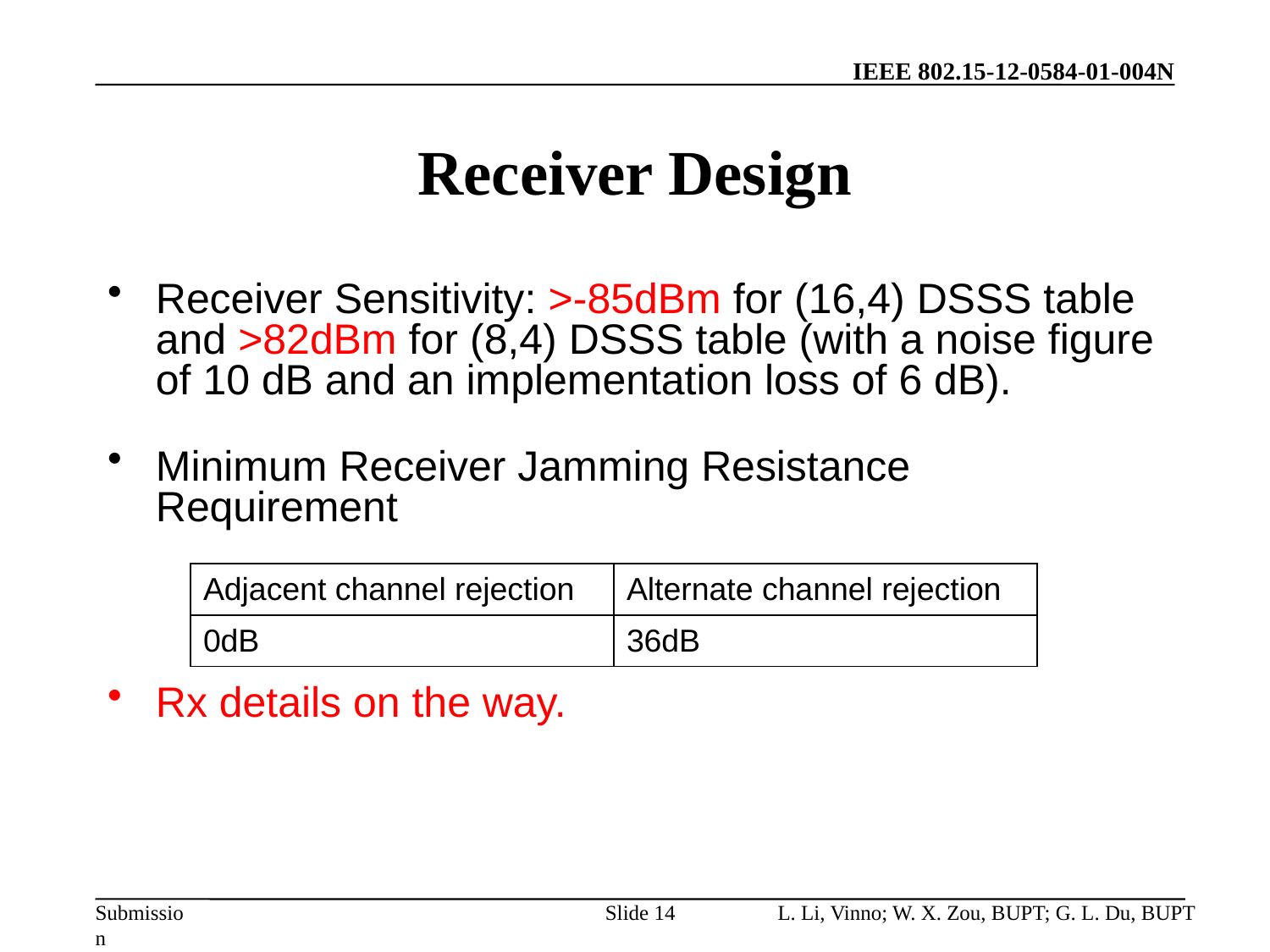

# Receiver Design
Receiver Sensitivity: >-85dBm for (16,4) DSSS table and >82dBm for (8,4) DSSS table (with a noise figure of 10 dB and an implementation loss of 6 dB).

Minimum Receiver Jamming Resistance Requirement

Rx details on the way.

| Adjacent channel rejection | Alternate channel rejection |
| --- | --- |
| 0dB | 36dB |
Slide 14
L. Li, Vinno; W. X. Zou, BUPT; G. L. Du, BUPT